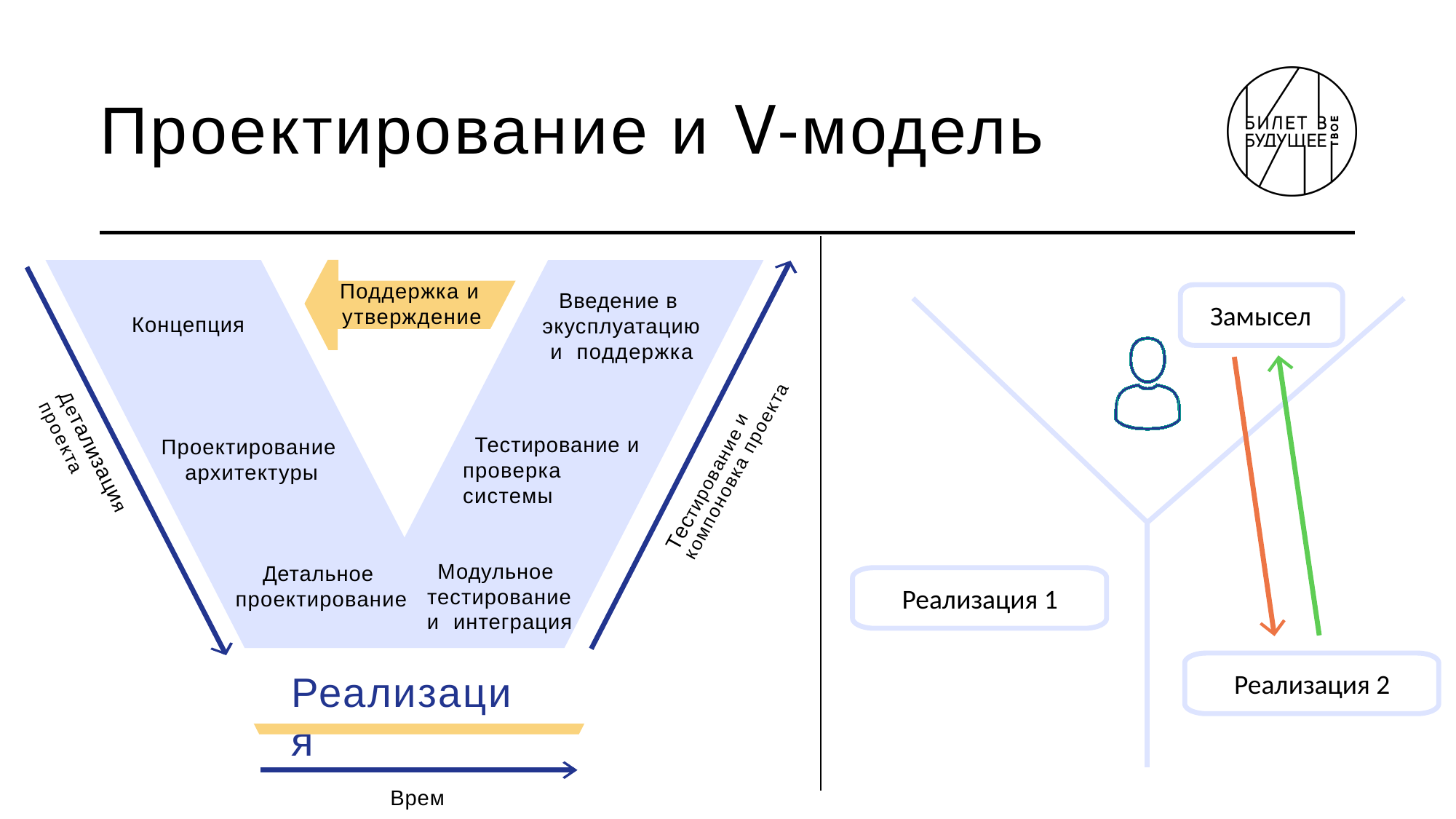

# Проектирование и V-модель

Поддержка и  утверждение

Введение в  экусплуатацию и  поддержка
Замысел

Концепция

Тестирование и  проверка системы
Тестирование и компоновка проекта
Проектирование  архитектуры
Детализация проекта
Модульное  тестирование и  интеграция
Детальное  проектирование

Реализация 1

Реализация 2
Реализация

Время